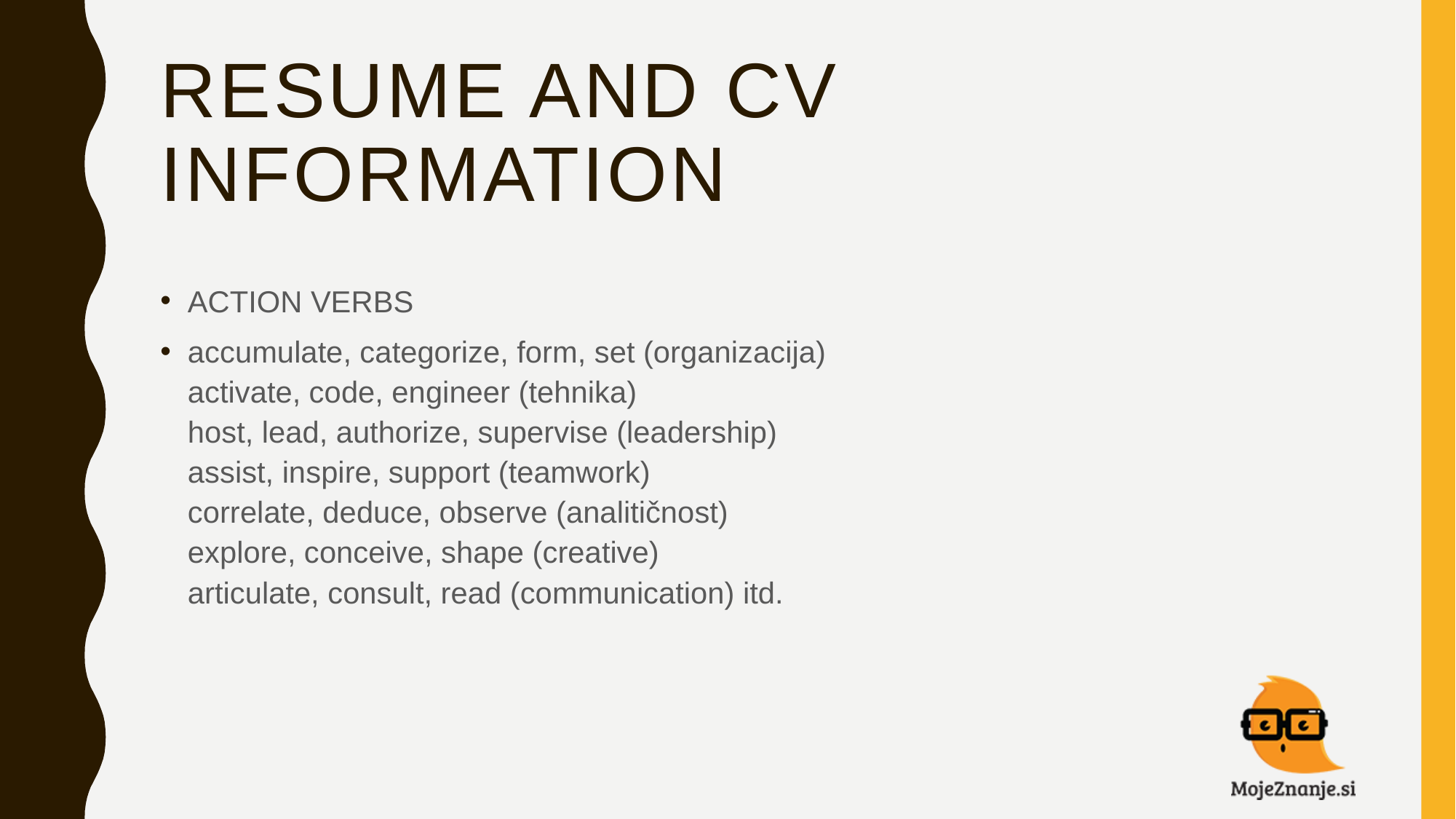

# Resume and CV INFORMATION
ACTION VERBS
accumulate, categorize, form, set (organizacija)
activate, code, engineer (tehnika)
host, lead, authorize, supervise (leadership)
assist, inspire, support (teamwork)
correlate, deduce, observe (analitičnost)
explore, conceive, shape (creative)
articulate, consult, read (communication) itd.